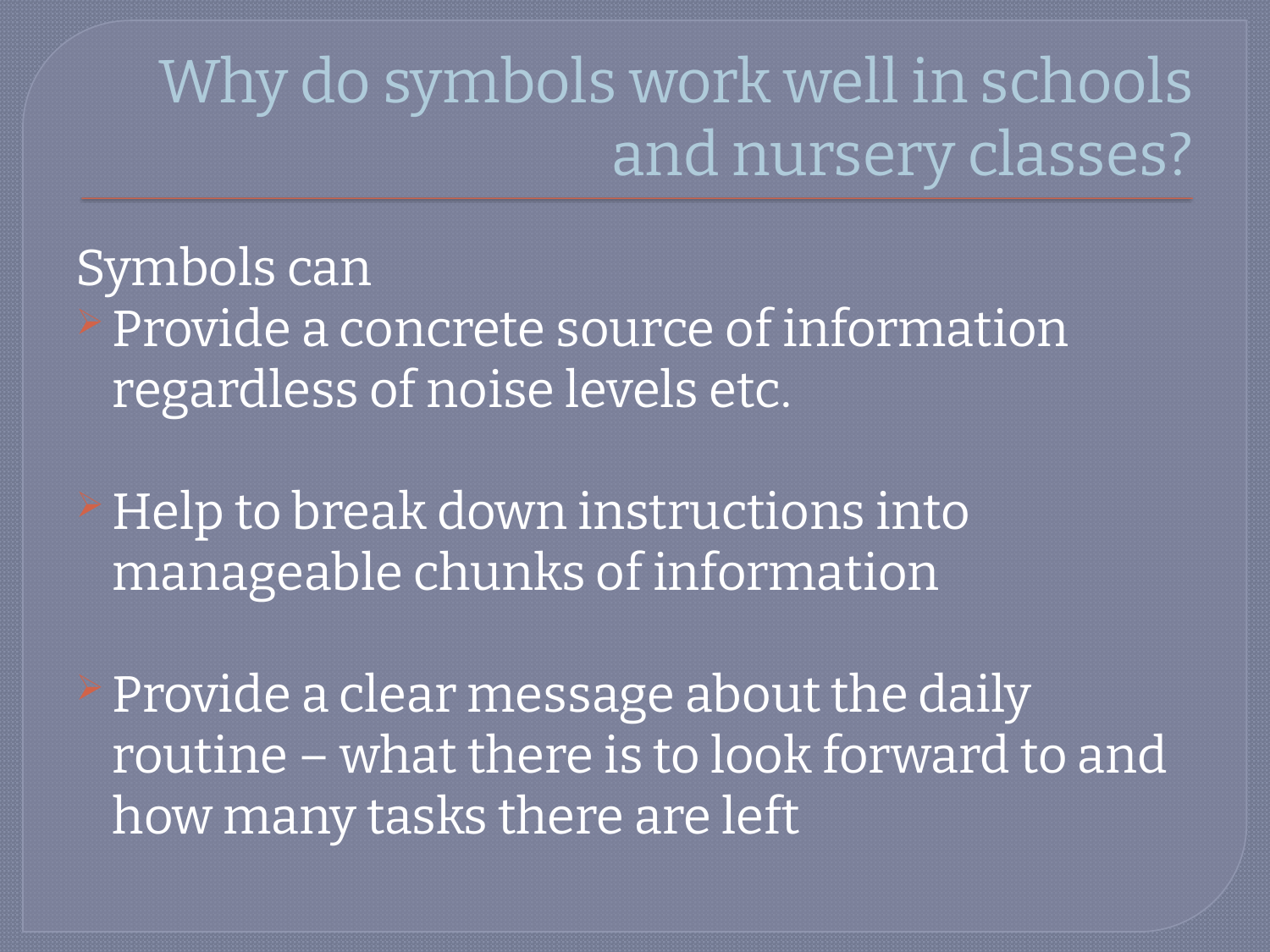

# Why do symbols work well in schools and nursery classes?
Symbols can
Provide a concrete source of information regardless of noise levels etc.

Help to break down instructions into manageable chunks of information

Provide a clear message about the daily routine – what there is to look forward to and how many tasks there are left